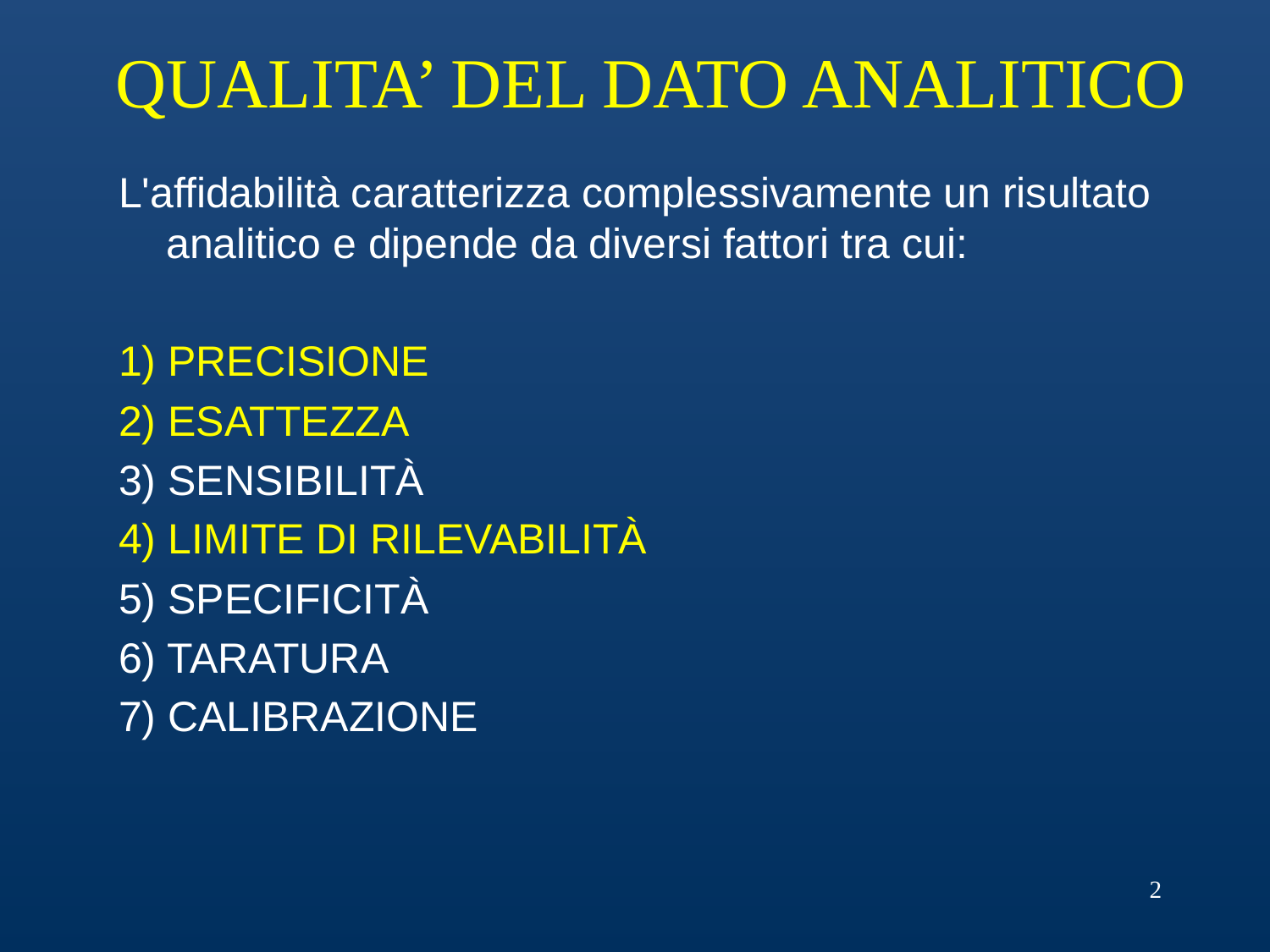

# QUALITA’ DEL DATO ANALITICO
L'affidabilità caratterizza complessivamente un risultato analitico e dipende da diversi fattori tra cui:

1) PRECISIONE
2) ESATTEZZA
3) SENSIBILITÀ
4) LIMITE DI RILEVABILITÀ
5) SPECIFICITÀ
6) TARATURA
7) CALIBRAZIONE

2